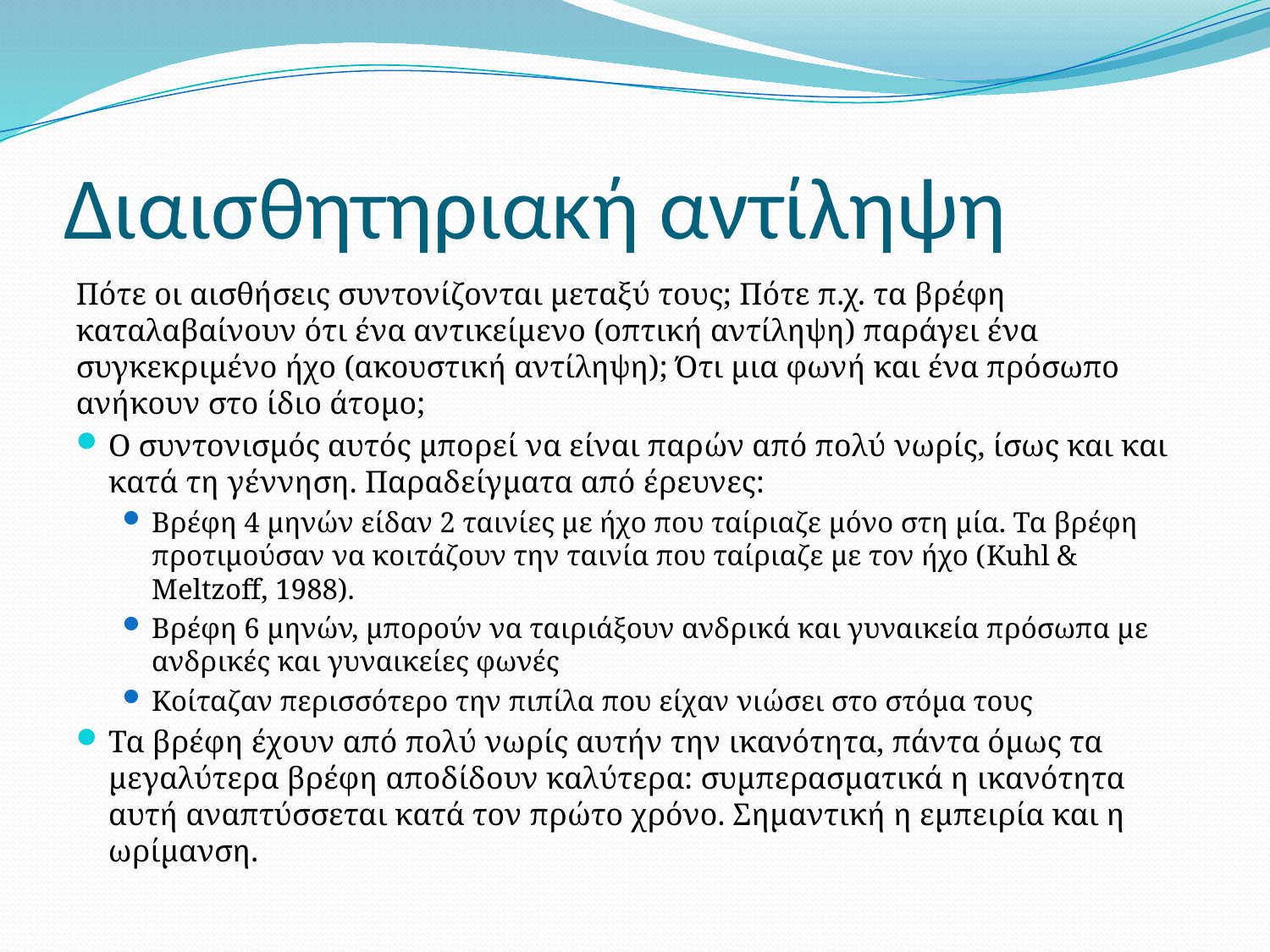

# Διαισθητηριακή αντίληψη
Πότε οι αισθήσεις συντονίζονται μεταξύ τους; Πότε π.χ. τα βρέφη καταλαβαίνουν ότι ένα αντικείμενο (οπτική αντίληψη) παράγει ένα συγκεκριμένο ήχο (ακουστική αντίληψη); Ότι μια φωνή και ένα πρόσωπο ανήκουν στο ίδιο άτομο;
Ο συντονισμός αυτός μπορεί να είναι παρών από πολύ νωρίς, ίσως και και κατά τη γέννηση. Παραδείγματα από έρευνες:
Βρέφη 4 μηνών είδαν 2 ταινίες με ήχο που ταίριαζε μόνο στη μία. Τα βρέφη προτιμούσαν να κοιτάζουν την ταινία που ταίριαζε με τον ήχο (Kuhl & Meltzoff, 1988).
Βρέφη 6 μηνών, μπορούν να ταιριάξουν ανδρικά και γυναικεία πρόσωπα με ανδρικές και γυναικείες φωνές
Κοίταζαν περισσότερο την πιπίλα που είχαν νιώσει στο στόμα τους
Τα βρέφη έχουν από πολύ νωρίς αυτήν την ικανότητα, πάντα όμως τα μεγαλύτερα βρέφη αποδίδουν καλύτερα: συμπερασματικά η ικανότητα αυτή αναπτύσσεται κατά τον πρώτο χρόνο. Σημαντική η εμπειρία και η ωρίμανση.